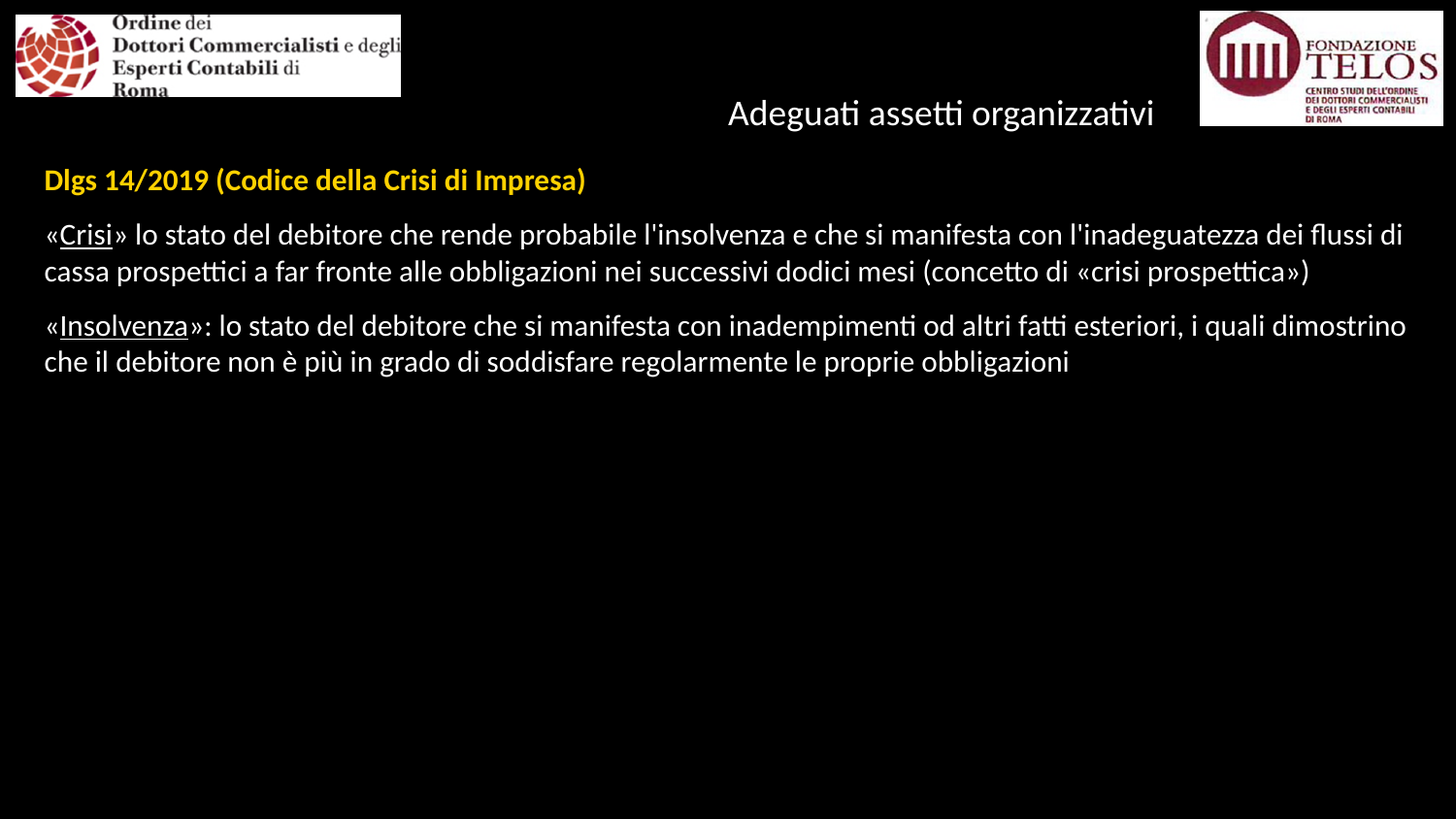

# Adeguati assetti organizzativi
Dlgs 14/2019 (Codice della Crisi di Impresa)
«Crisi» lo stato del debitore che rende probabile l'insolvenza e che si manifesta con l'inadeguatezza dei flussi di cassa prospettici a far fronte alle obbligazioni nei successivi dodici mesi (concetto di «crisi prospettica»)
«Insolvenza»: lo stato del debitore che si manifesta con inadempimenti od altri fatti esteriori, i quali dimostrino che il debitore non è più in grado di soddisfare regolarmente le proprie obbligazioni